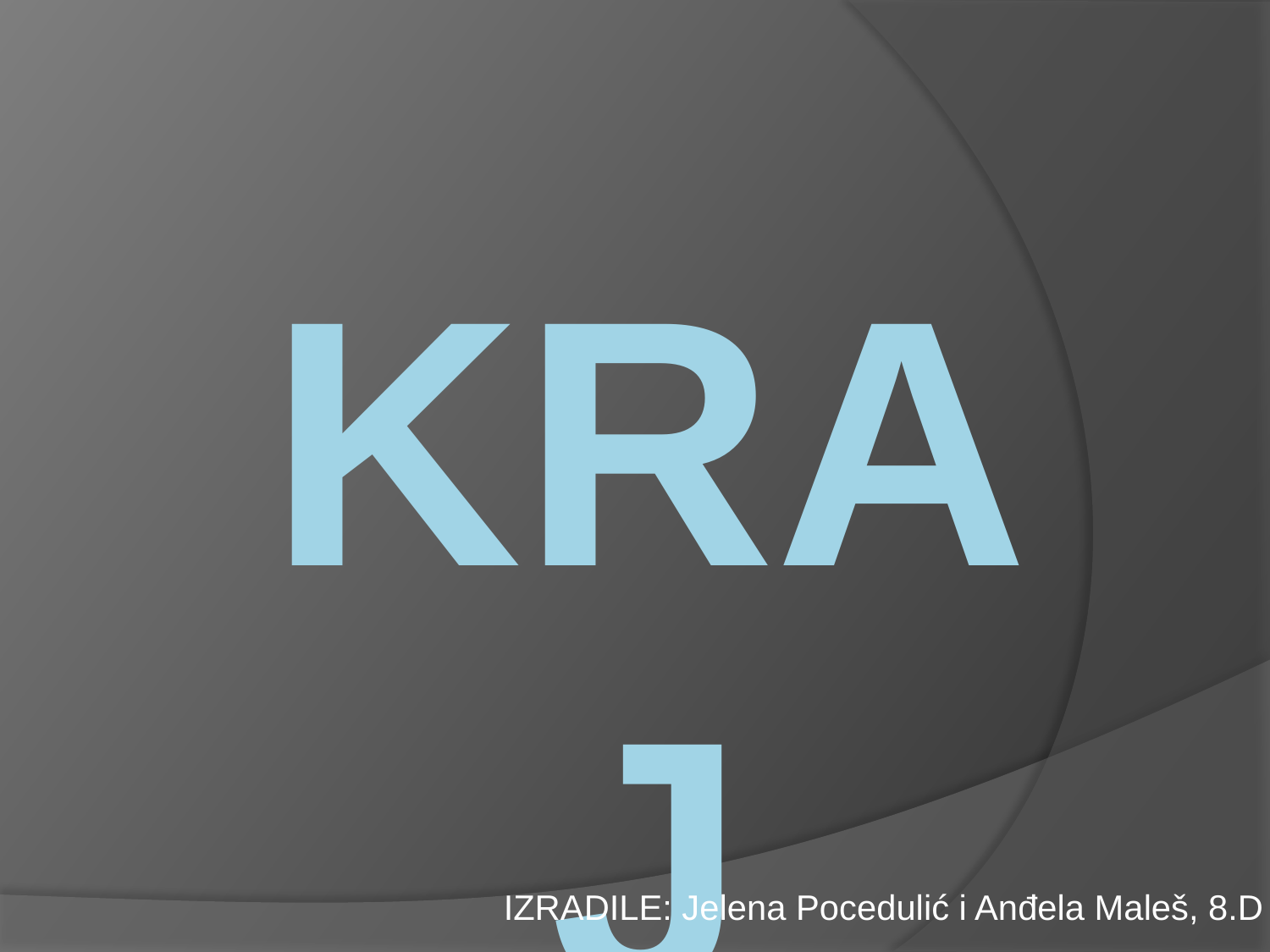

# KRAJ
IZRADILE: Jelena Pocedulić i Anđela Maleš, 8.D